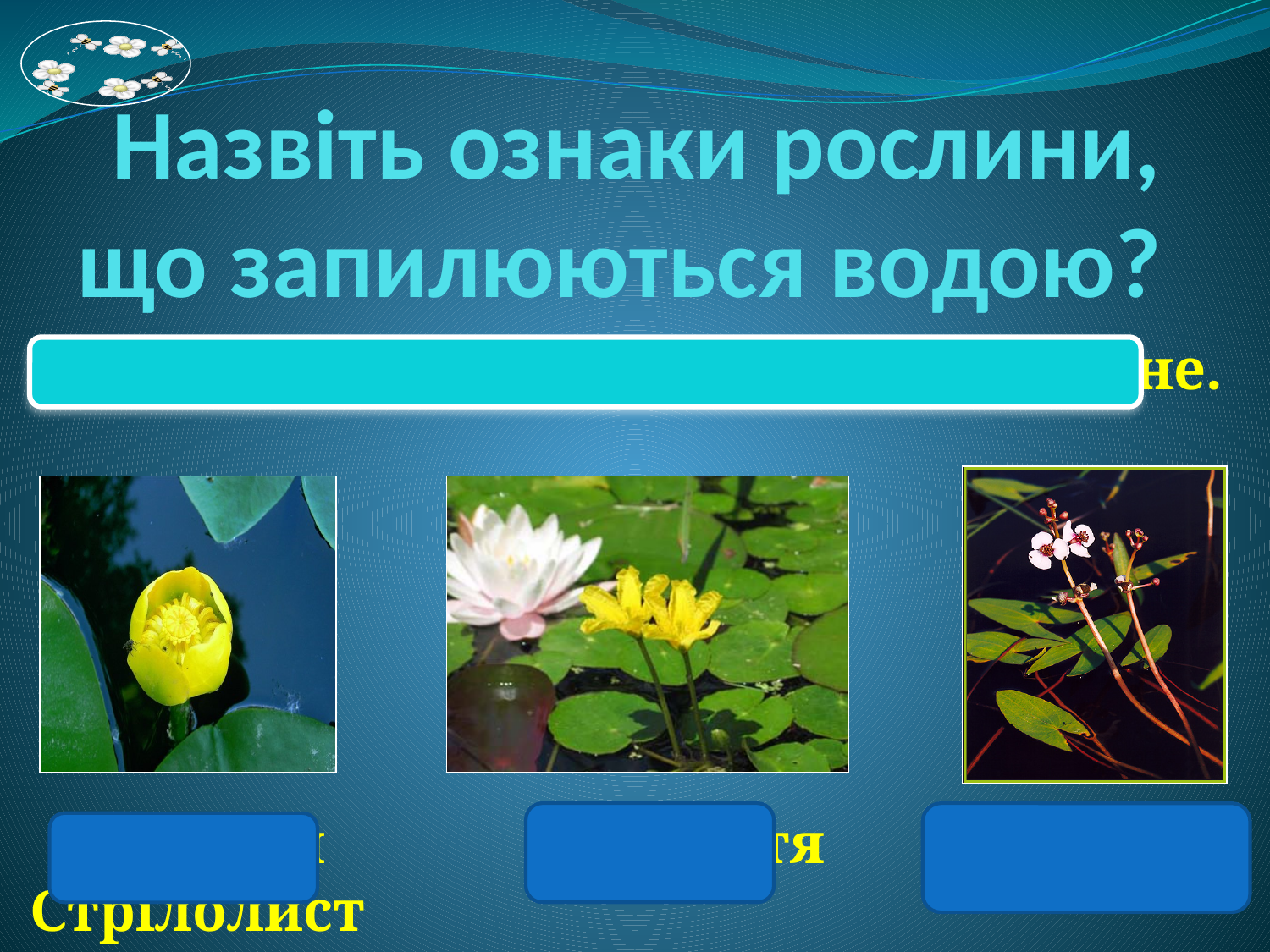

# Назвіть ознаки рослини, що запилюються водою?
Квітки утворюють пилок, який не тоне.

   Глечики                  Латаття             Стрілолист